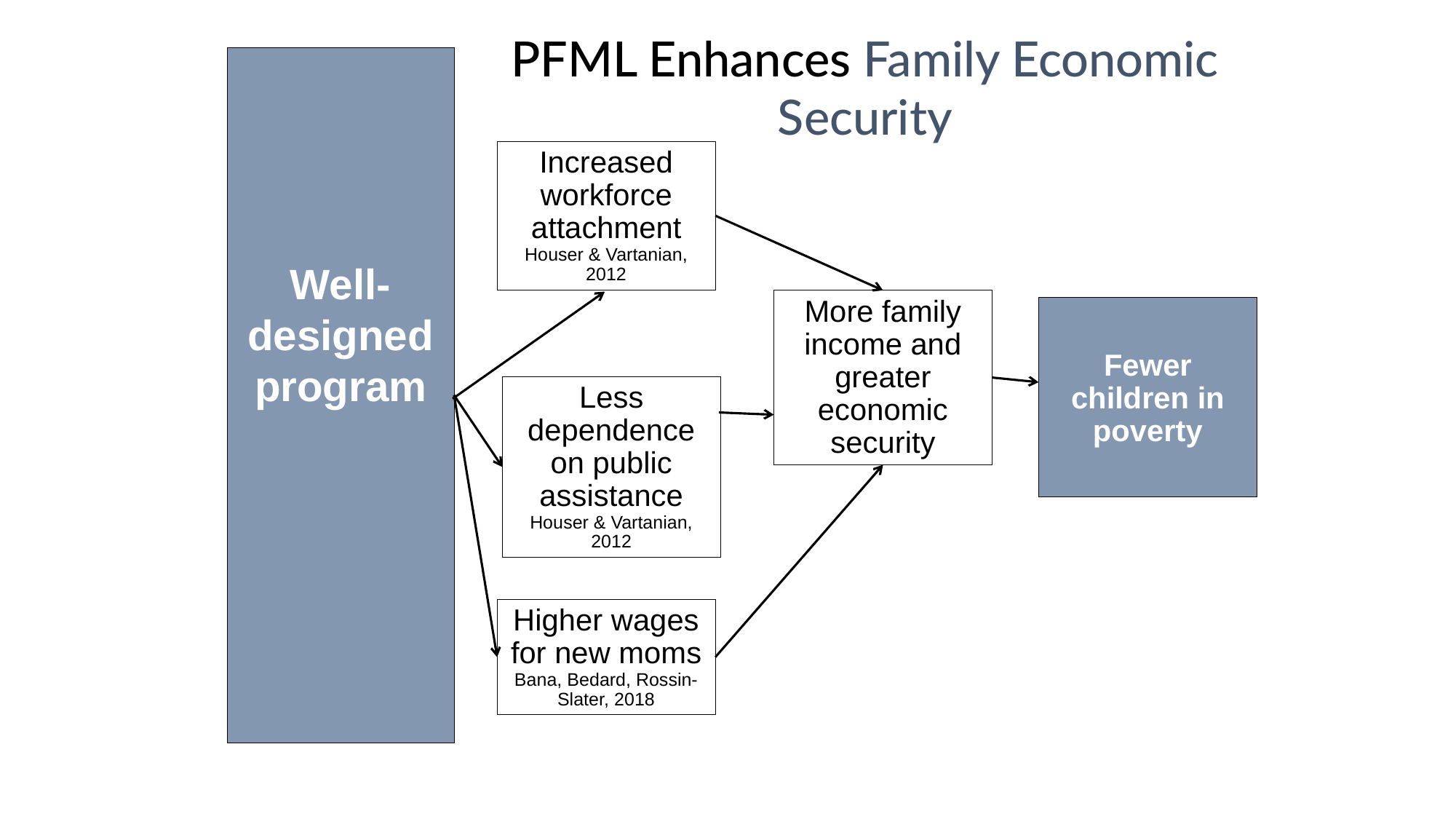

PFML Enhances Family Economic Security

Well-designed program

Increased workforce attachment
Houser & Vartanian, 2012
More family income and greater economic security

Fewer children in poverty

Less dependence on public assistance
Houser & Vartanian, 2012
Higher wages for new moms
Bana, Bedard, Rossin-Slater, 2018